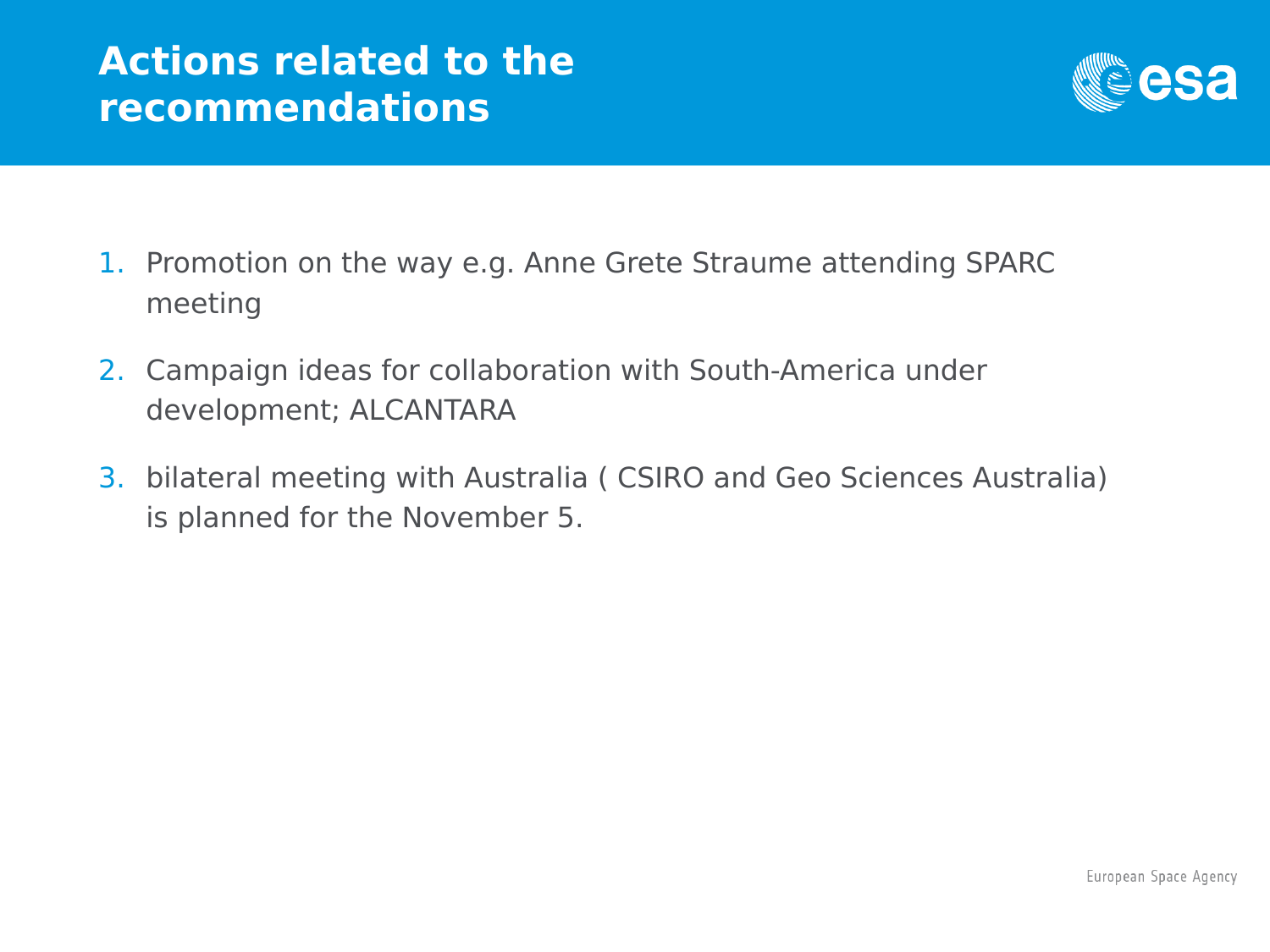

# Actions related to the recommendations
Promotion on the way e.g. Anne Grete Straume attending SPARC meeting
Campaign ideas for collaboration with South-America under development; ALCANTARA
bilateral meeting with Australia ( CSIRO and Geo Sciences Australia) is planned for the November 5.